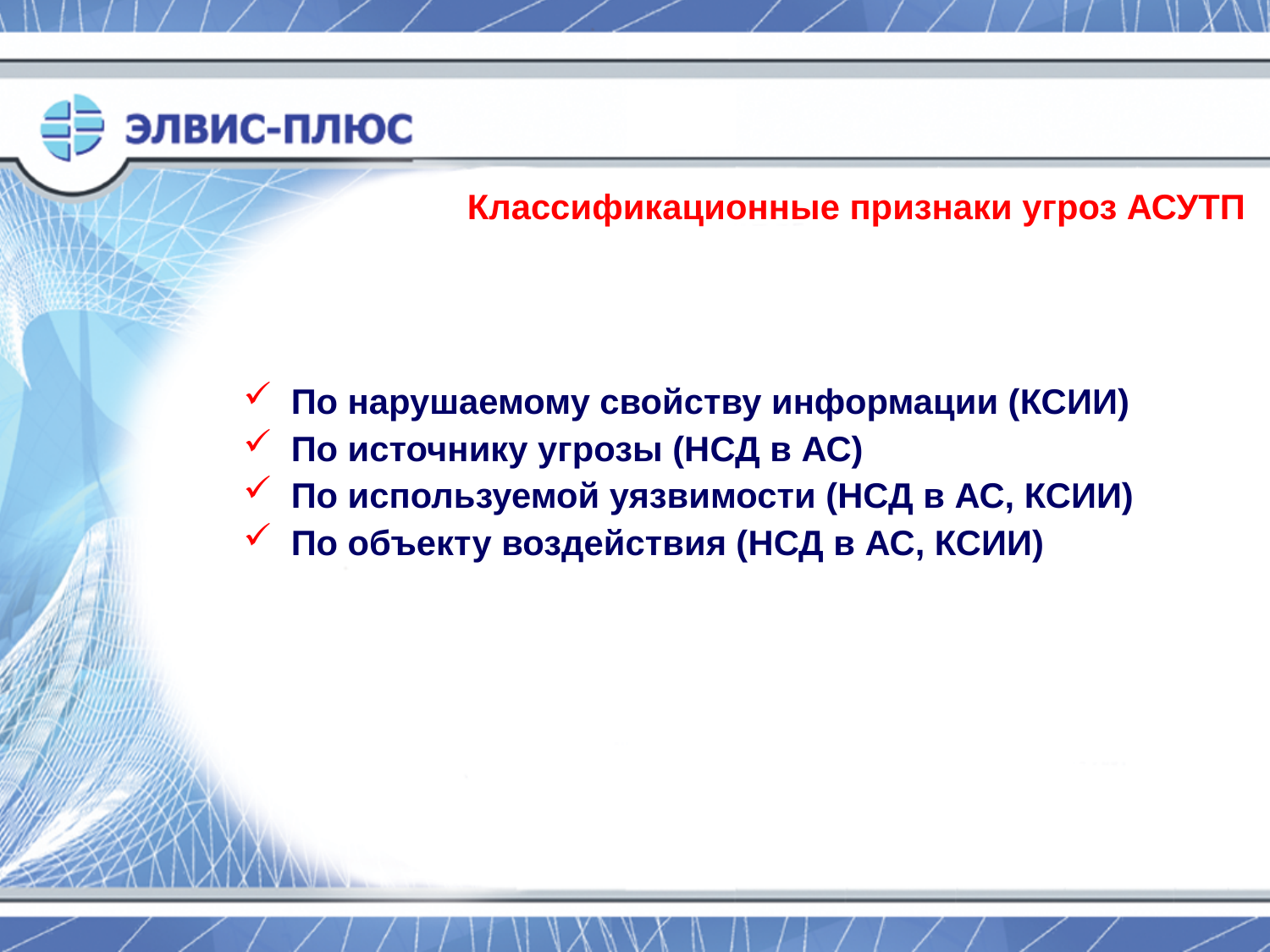

Классификационные признаки угроз АСУТП
По нарушаемому свойству информации (КСИИ)
По источнику угрозы (НСД в АС)
По используемой уязвимости (НСД в АС, КСИИ)
По объекту воздействия (НСД в АС, КСИИ)